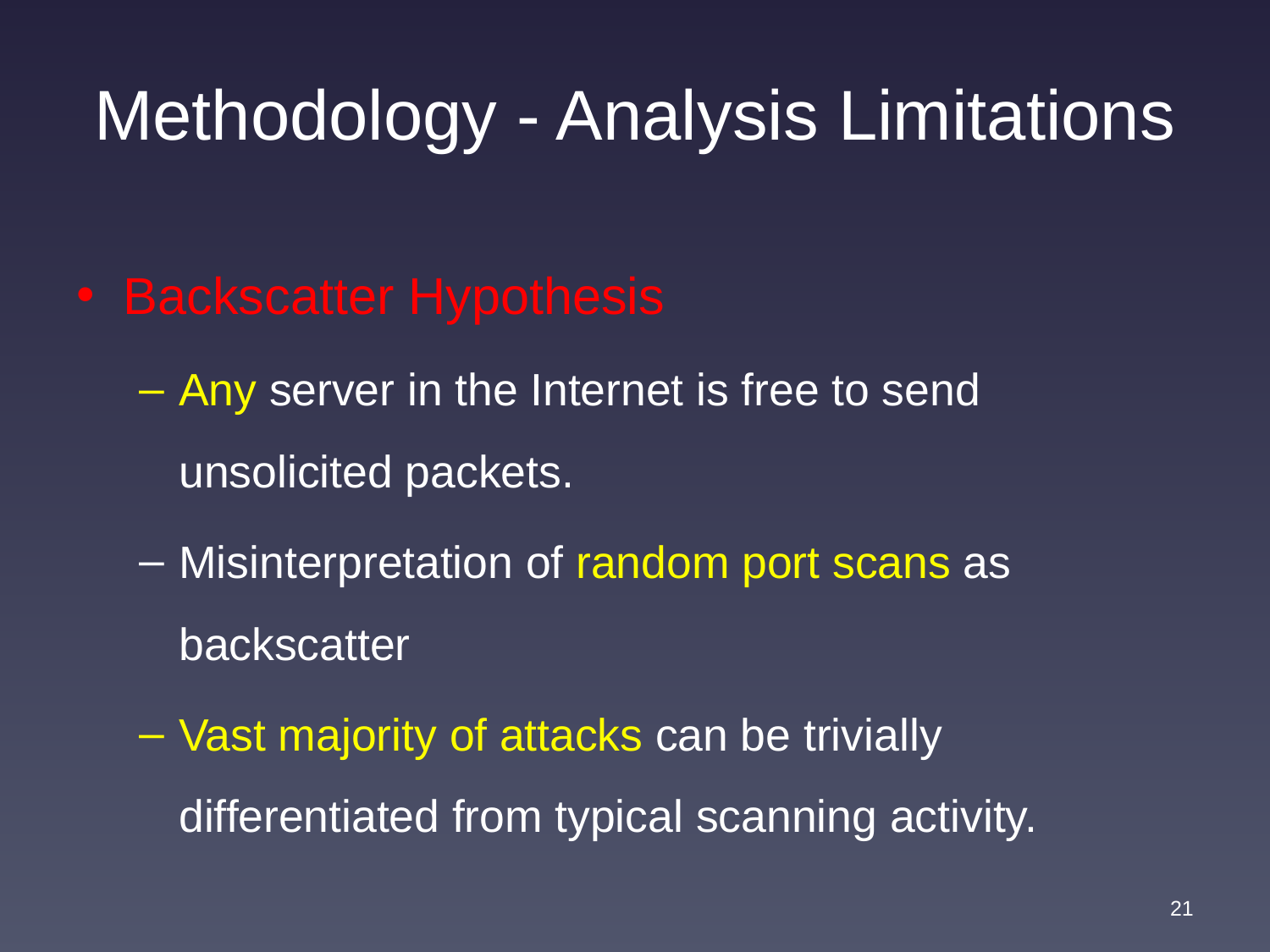

# Methodology - Analysis Limitations
Backscatter Hypothesis
Any server in the Internet is free to send unsolicited packets.
Misinterpretation of random port scans as backscatter
Vast majority of attacks can be trivially differentiated from typical scanning activity.
21